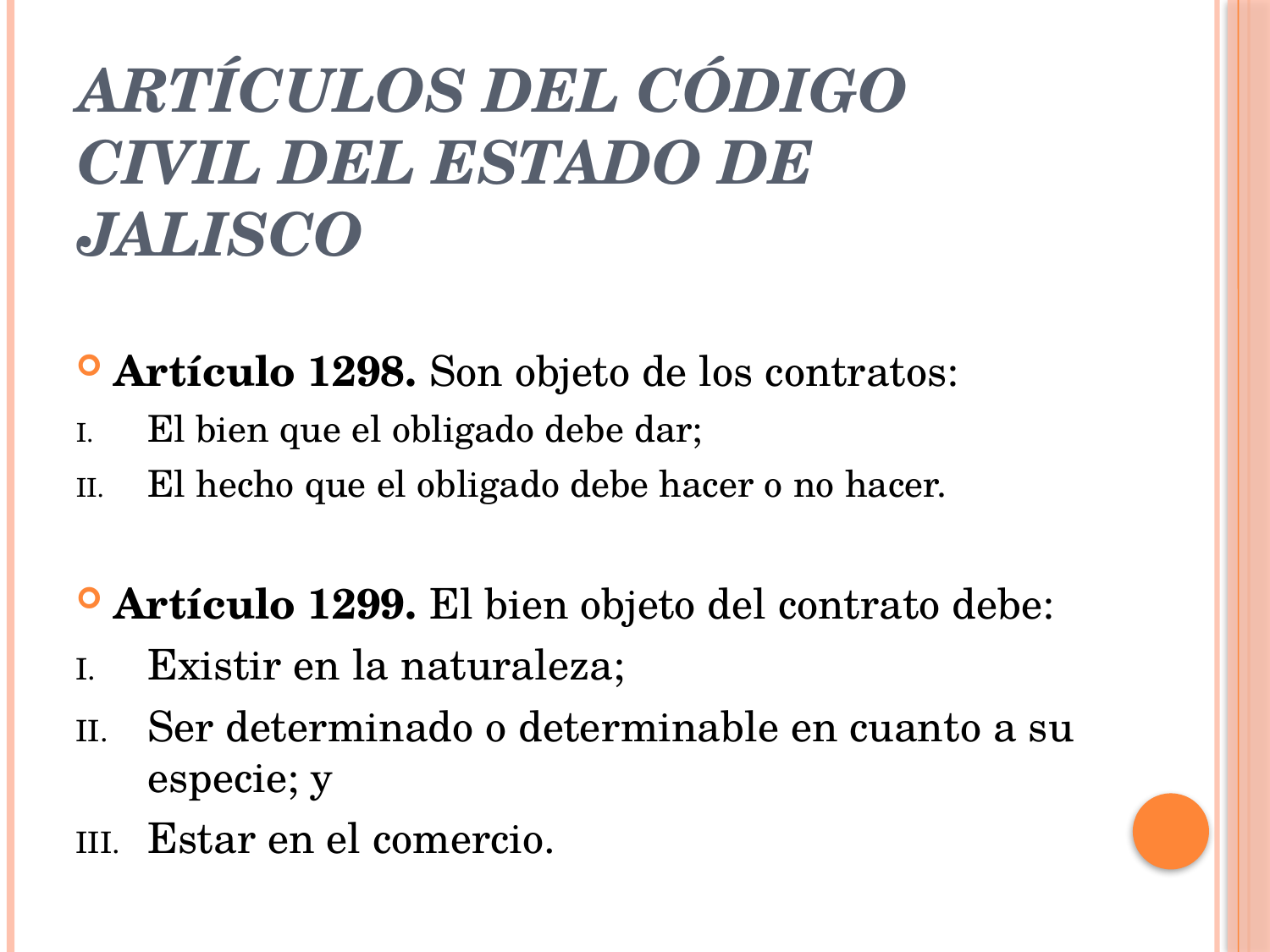

# ARTÍCULOS DEL CÓDIGO CIVIL DEL ESTADO DE JALISCO

Artículo 1298. Son objeto de los contratos:
El bien que el obligado debe dar;
El hecho que el obligado debe hacer o no hacer.

Artículo 1299. El bien objeto del contrato debe:
Existir en la naturaleza;
Ser determinado o determinable en cuanto a su especie; y
Estar en el comercio.